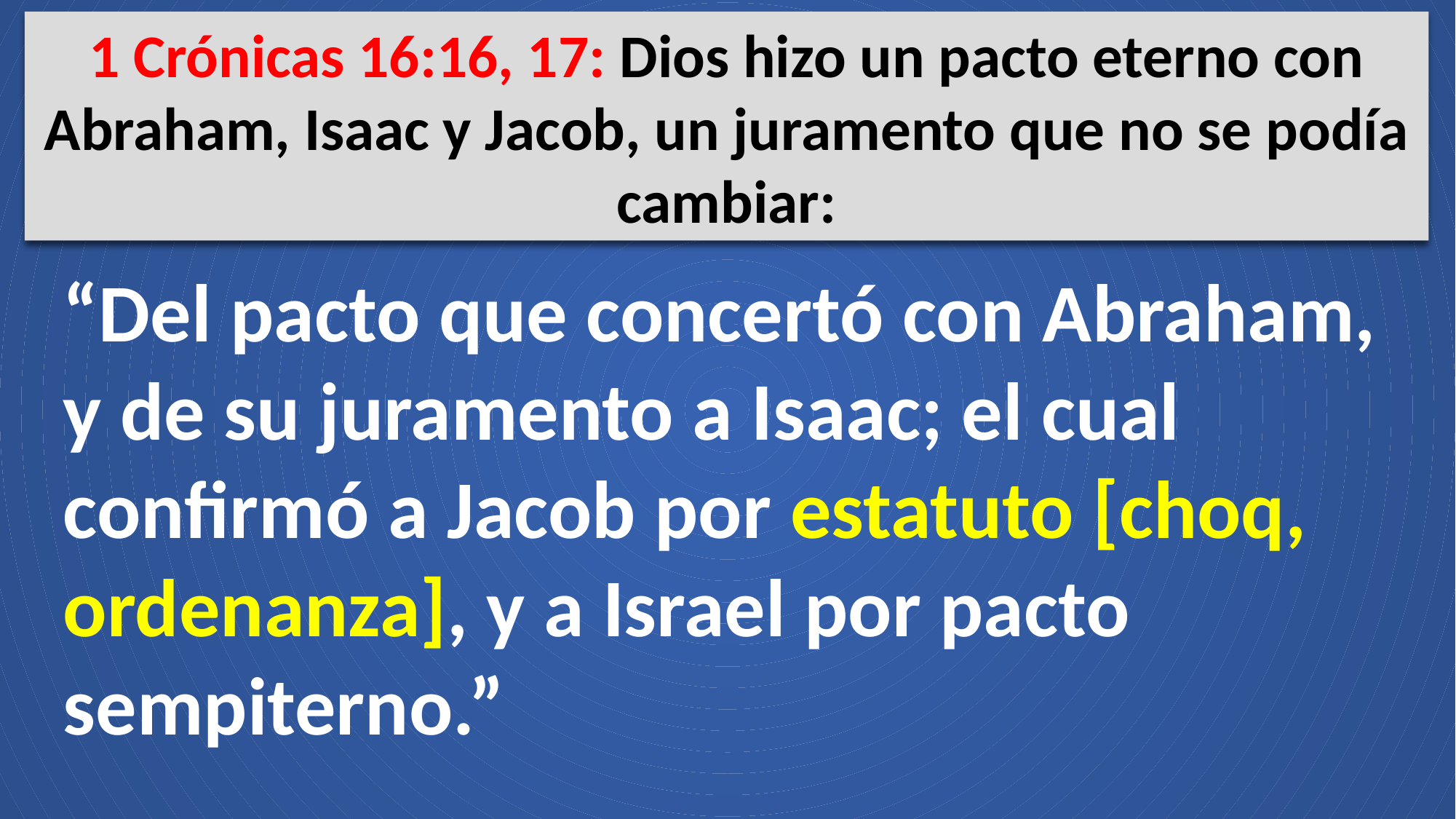

1 Crónicas 16:16, 17: Dios hizo un pacto eterno con Abraham, Isaac y Jacob, un juramento que no se podía cambiar:
“Del pacto que concertó con Abraham, y de su juramento a Isaac; el cual confirmó a Jacob por estatuto [choq, ordenanza], y a Israel por pacto sempiterno.”